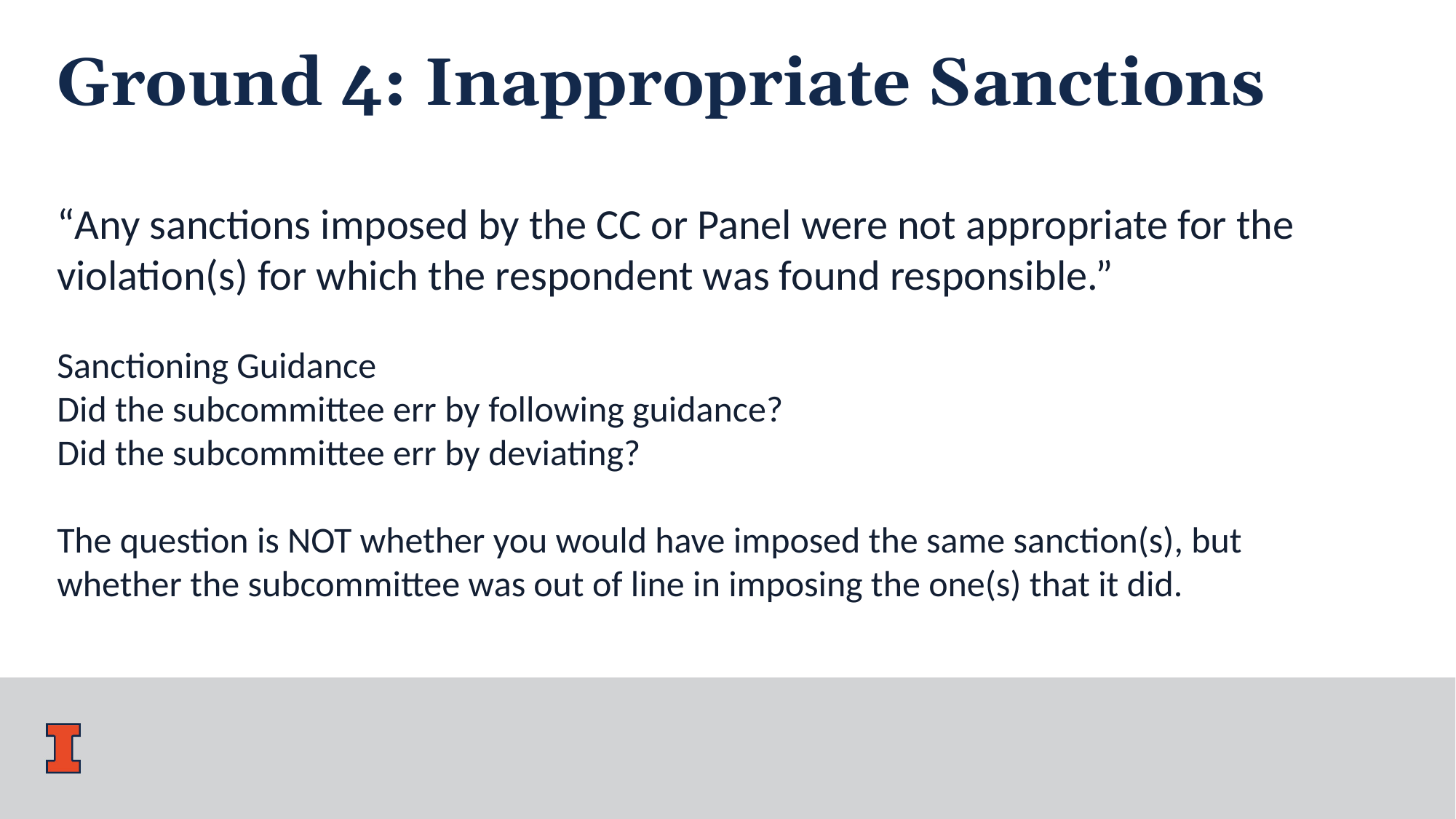

Ground 4: Inappropriate Sanctions
“Any sanctions imposed by the CC or Panel were not appropriate for the violation(s) for which the respondent was found responsible.”

Sanctioning Guidance
Did the subcommittee err by following guidance?
Did the subcommittee err by deviating?

The question is NOT whether you would have imposed the same sanction(s), but whether the subcommittee was out of line in imposing the one(s) that it did.